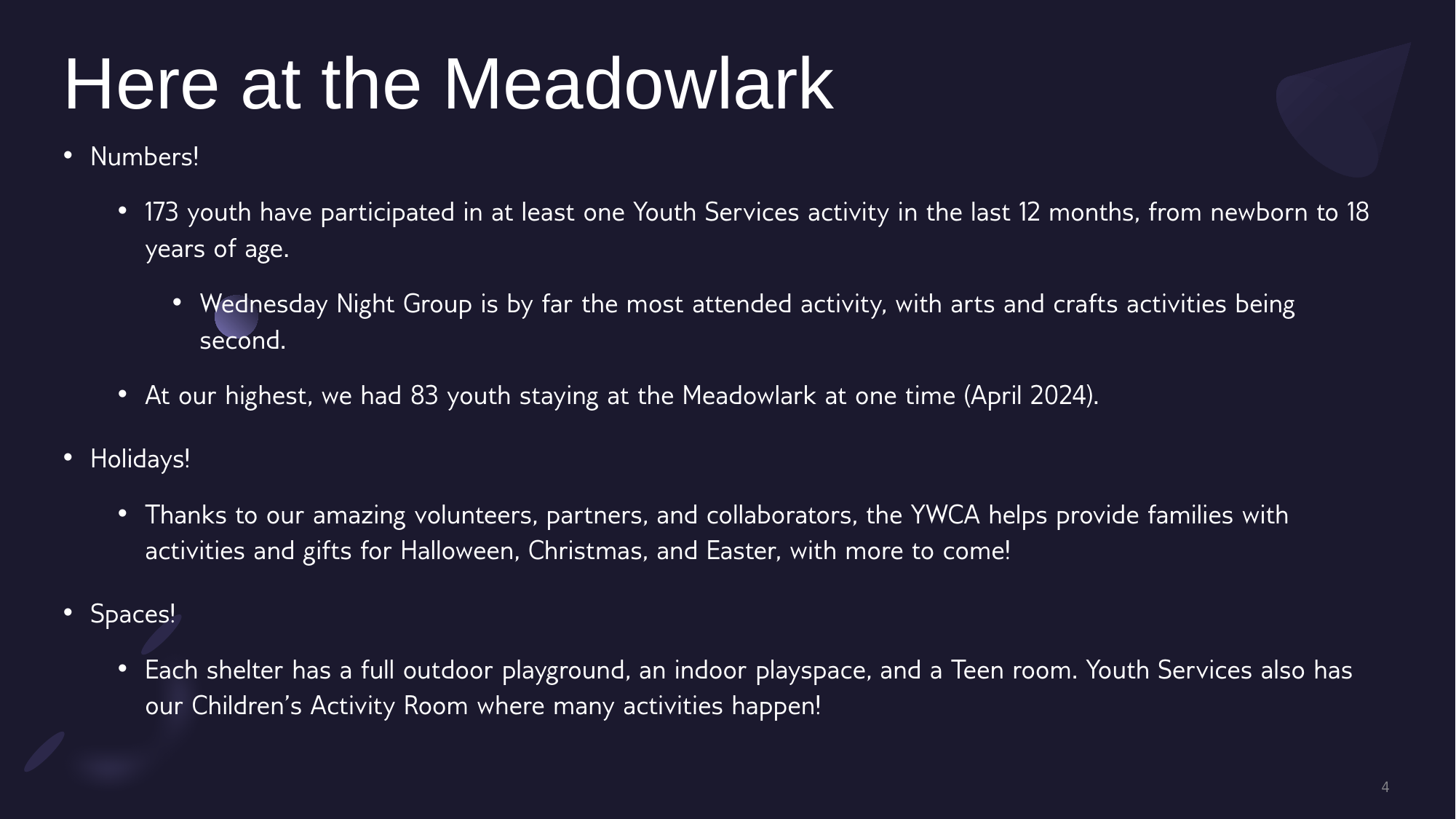

# Here at the Meadowlark
Numbers!
173 youth have participated in at least one Youth Services activity in the last 12 months, from newborn to 18 years of age.
Wednesday Night Group is by far the most attended activity, with arts and crafts activities being second.
At our highest, we had 83 youth staying at the Meadowlark at one time (April 2024).
Holidays!
Thanks to our amazing volunteers, partners, and collaborators, the YWCA helps provide families with activities and gifts for Halloween, Christmas, and Easter, with more to come!
Spaces!
Each shelter has a full outdoor playground, an indoor playspace, and a Teen room. Youth Services also has our Children’s Activity Room where many activities happen!

4